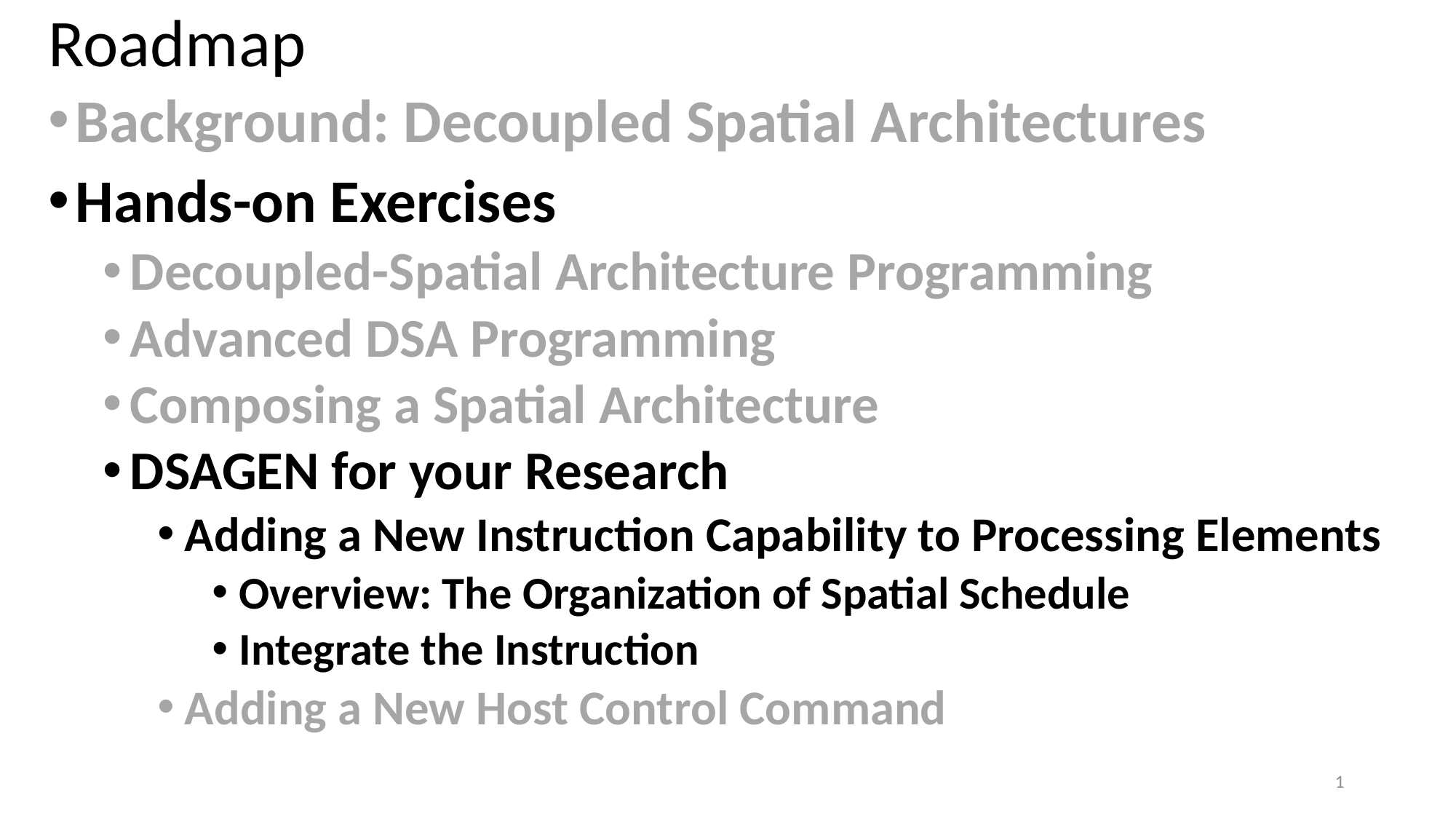

# Roadmap
Background: Decoupled Spatial Architectures
Hands-on Exercises
Decoupled-Spatial Architecture Programming
Advanced DSA Programming
Composing a Spatial Architecture
DSAGEN for your Research
Adding a New Instruction Capability to Processing Elements
Overview: The Organization of Spatial Schedule
Integrate the Instruction
Adding a New Host Control Command
1